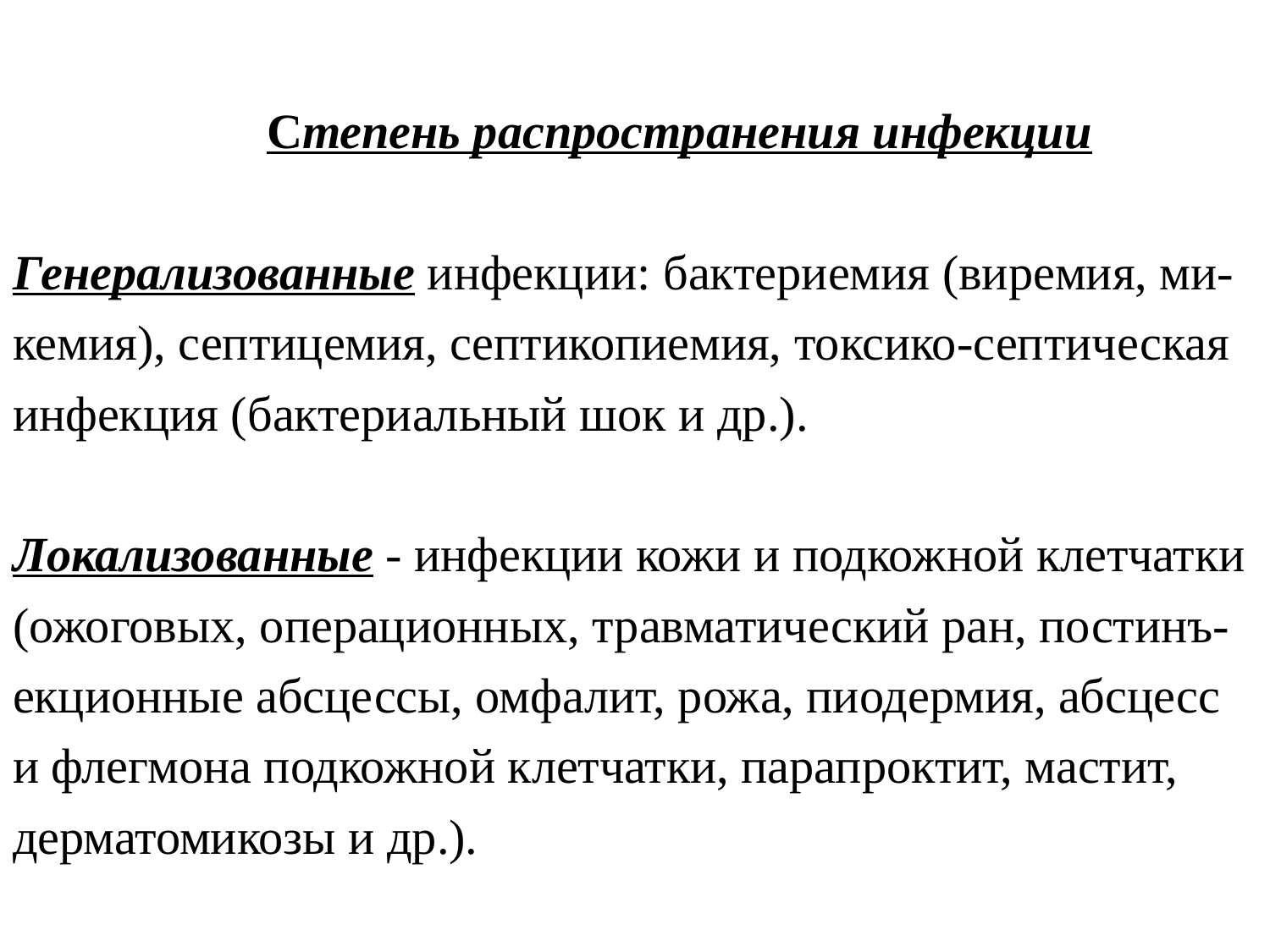

# Степень распространения инфекции Генерализованные инфекции: бактериемия (виремия, ми-кемия), септицемия, септикопиемия, токсико-септическая инфекция (бактериальный шок и др.). Локализованные - инфекции кожи и подкожной клетчатки (ожоговых, операционных, травматический ран, постинъ-екционные абсцессы, омфалит, рожа, пиодермия, абсцесс и флегмона подкожной клетчатки, парапроктит, мастит, дерматомикозы и др.).